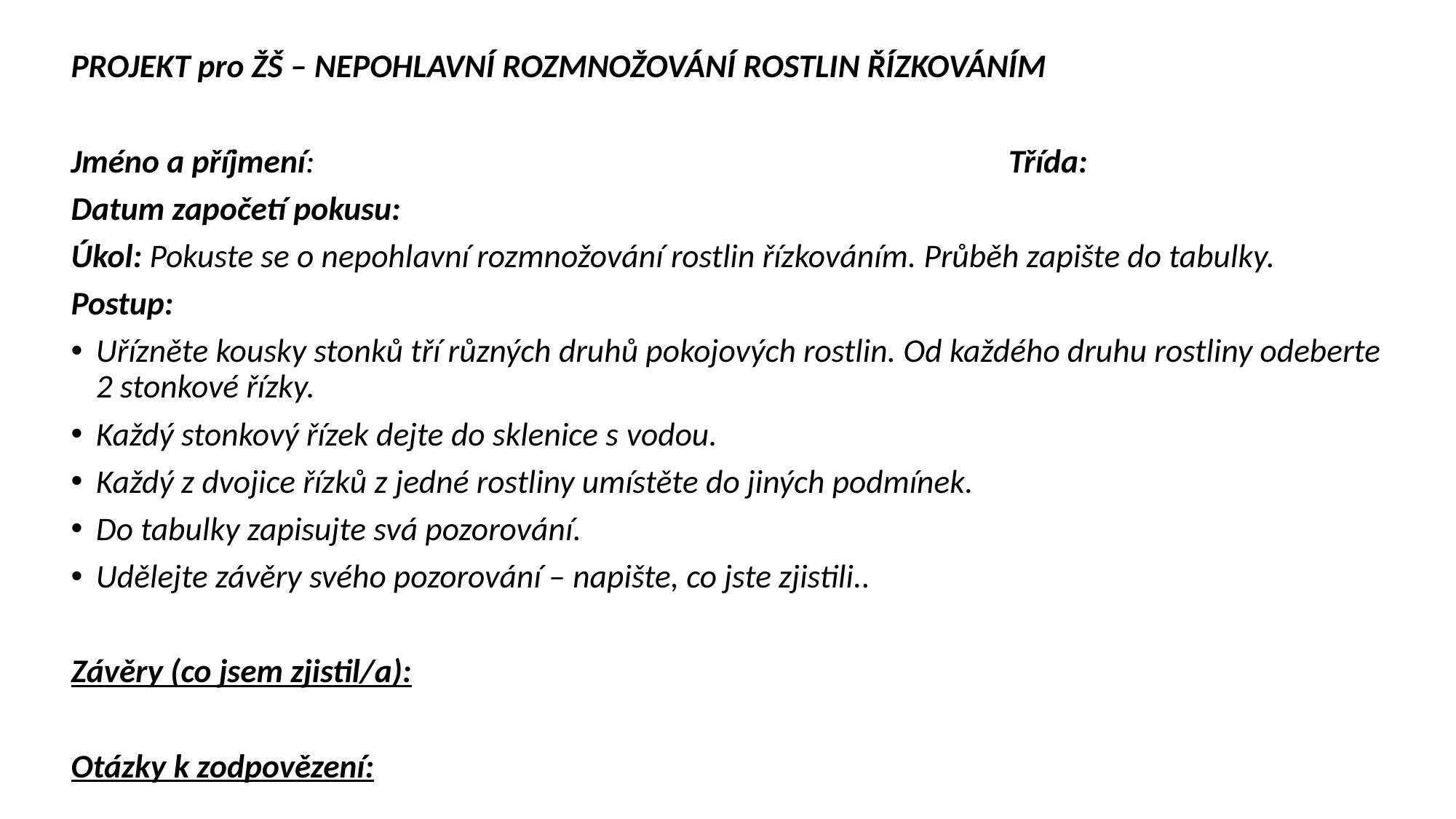

PROJEKT pro ŽŠ – NEPOHLAVNÍ ROZMNOŽOVÁNÍ ROSTLIN ŘÍZKOVÁNÍM

Jméno a příjmení:                                                                                             Třída:
Datum započetí pokusu:
Úkol: Pokuste se o nepohlavní rozmnožování rostlin řízkováním. Průběh zapište do tabulky.
Postup:
Uřízněte kousky stonků tří různých druhů pokojových rostlin. Od každého druhu rostliny odeberte 2 stonkové řízky.
Každý stonkový řízek dejte do sklenice s vodou.
Každý z dvojice řízků z jedné rostliny umístěte do jiných podmínek.
Do tabulky zapisujte svá pozorování.
Udělejte závěry svého pozorování – napište, co jste zjistili..

Závěry (co jsem zjistil/a):

Otázky k zodpovězení: